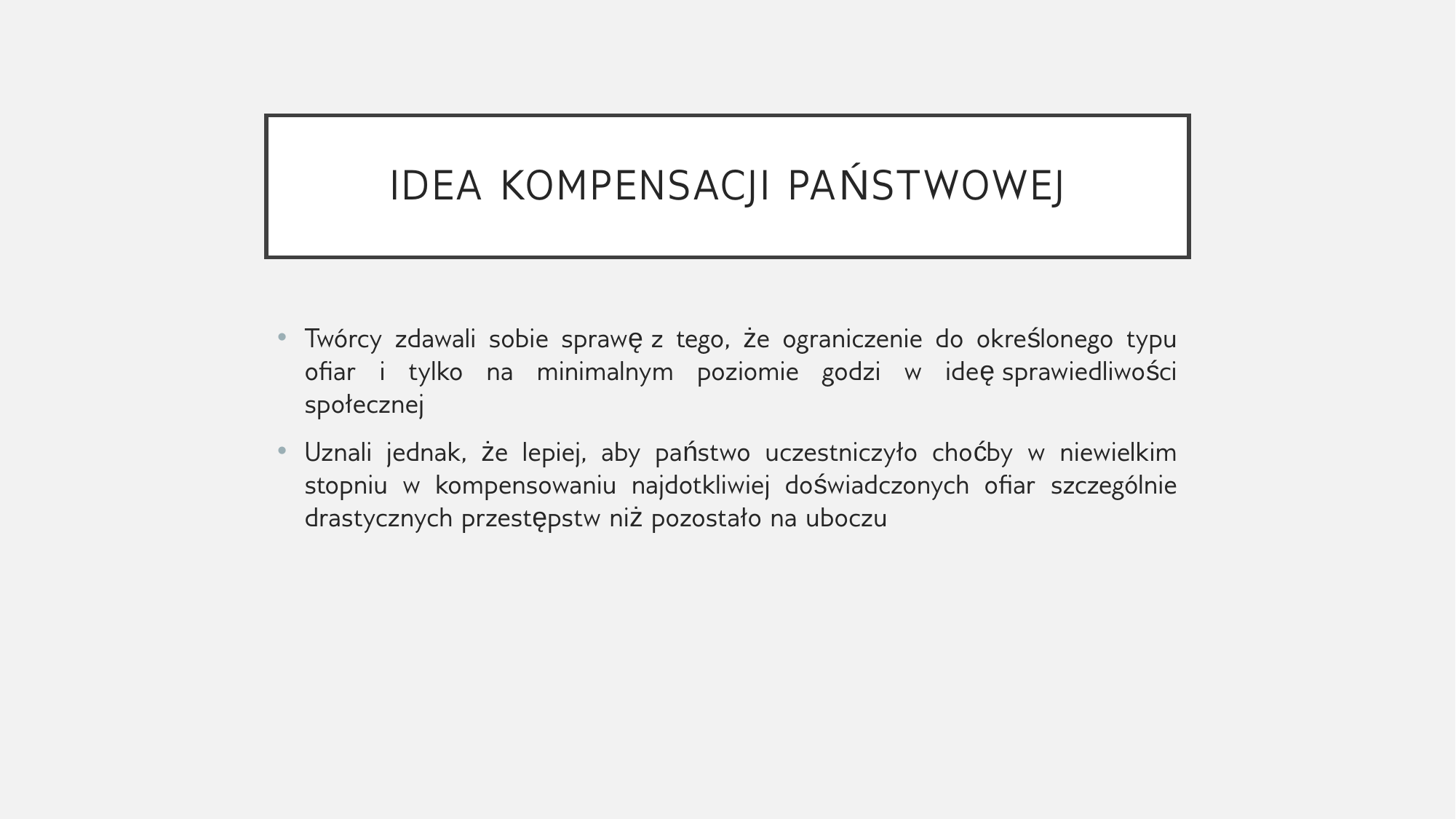

# idea kompensacji państwowej
Twórcy zdawali sobie sprawę z tego, że ograniczenie do określonego typu ofiar i tylko na minimalnym poziomie godzi w ideę sprawiedliwości społecznej
Uznali jednak, że lepiej, aby państwo uczestniczyło choćby w niewielkim stopniu w kompensowaniu najdotkliwiej doświadczonych ofiar szczególnie drastycznych przestępstw niż pozostało na uboczu